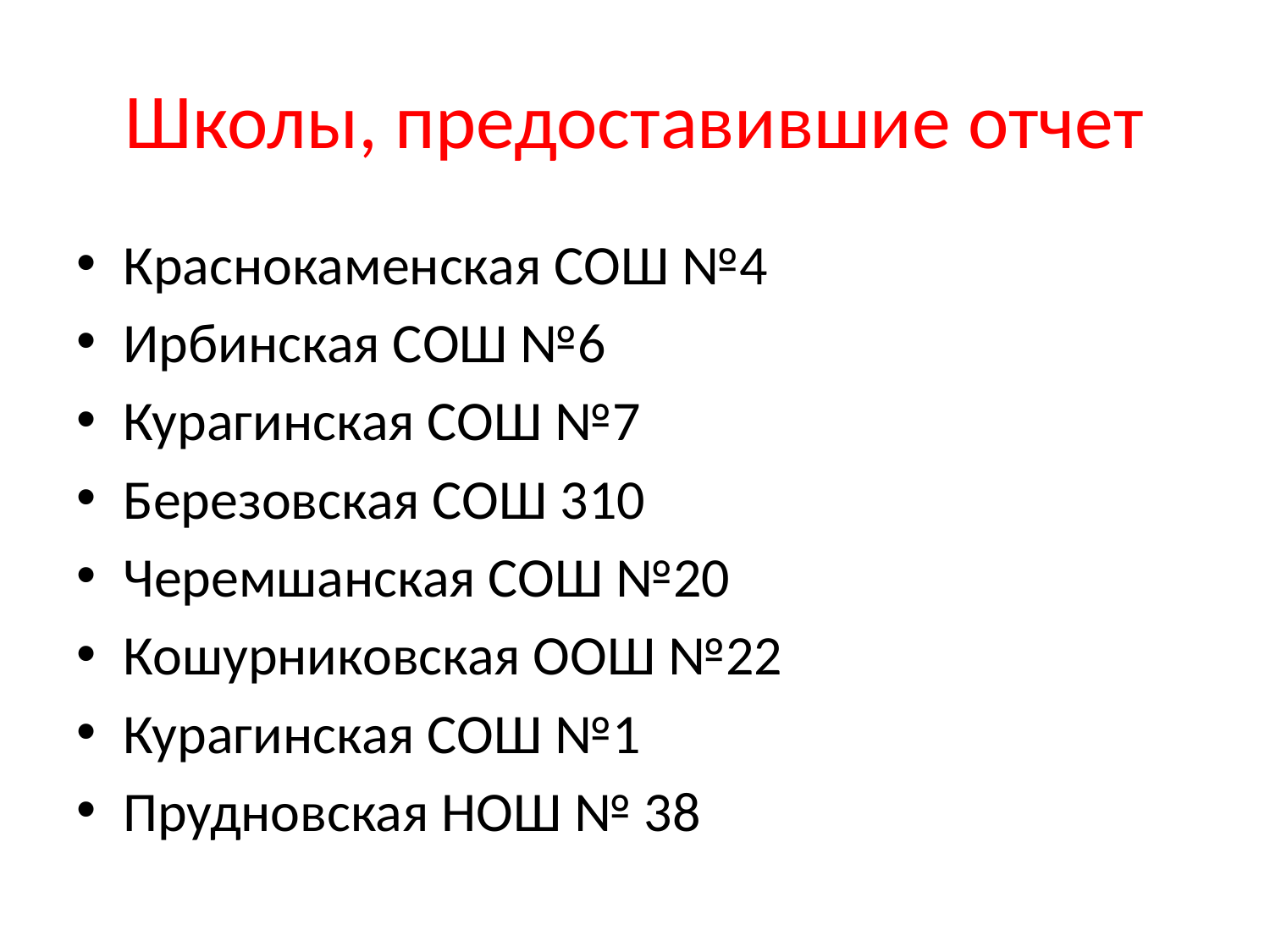

# Школы, предоставившие отчет
Краснокаменская СОШ №4
Ирбинская СОШ №6
Курагинская СОШ №7
Березовская СОШ 310
Черемшанская СОШ №20
Кошурниковская ООШ №22
Курагинская СОШ №1
Прудновская НОШ № 38